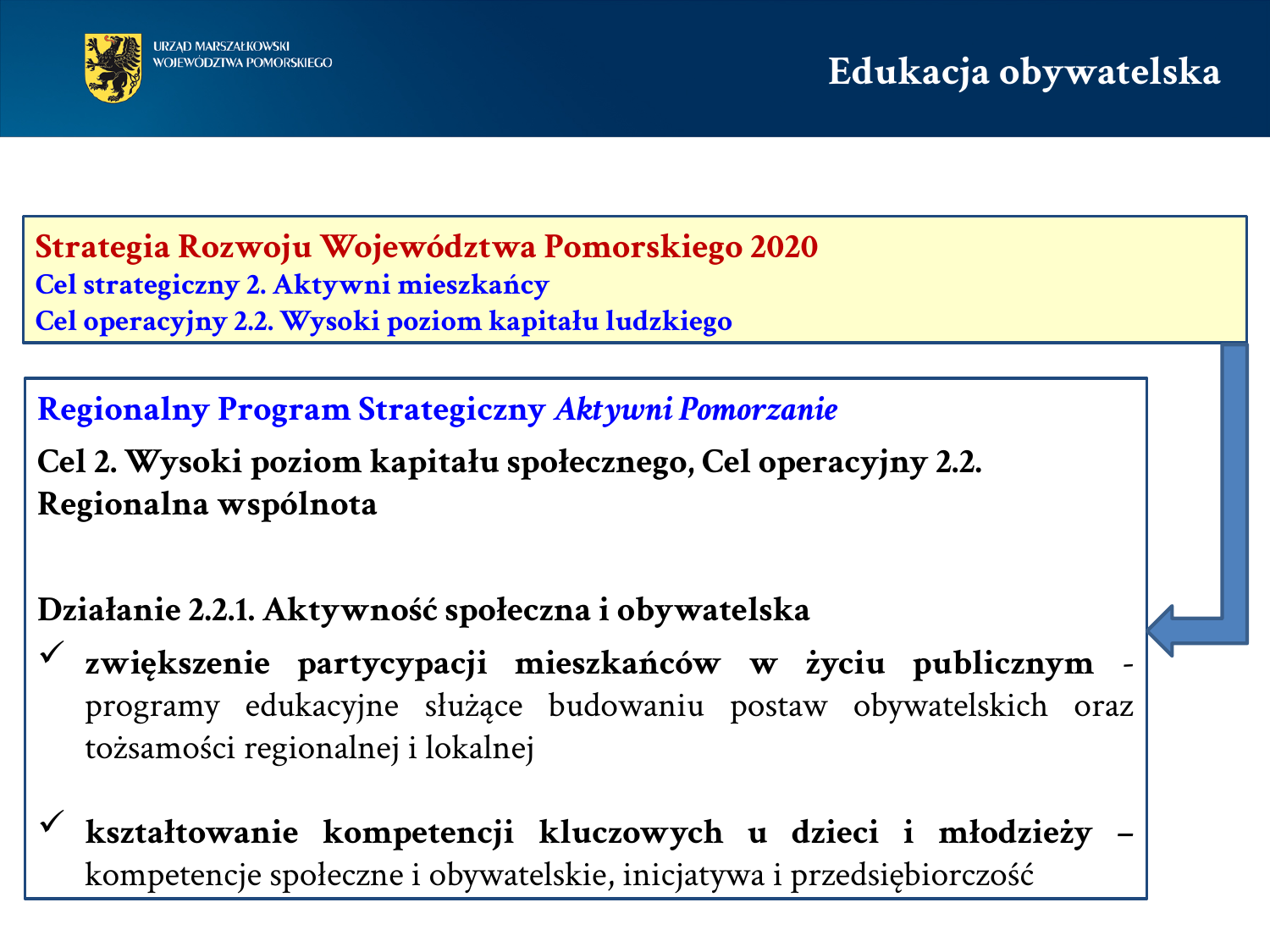

Edukacja obywatelska
Strategia Rozwoju Województwa Pomorskiego 2020
Cel strategiczny 2. Aktywni mieszkańcy
Cel operacyjny 2.2. Wysoki poziom kapitału ludzkiego

Regionalny Program Strategiczny Aktywni Pomorzanie
Cel 2. Wysoki poziom kapitału społecznego, Cel operacyjny 2.2. Regionalna wspólnota

Działanie 2.2.1. Aktywność społeczna i obywatelska
zwiększenie partycypacji mieszkańców w życiu publicznym - programy edukacyjne służące budowaniu postaw obywatelskich oraz tożsamości regionalnej i lokalnej

kształtowanie kompetencji kluczowych u dzieci i młodzieży – kompetencje społeczne i obywatelskie, inicjatywa i przedsiębiorczość